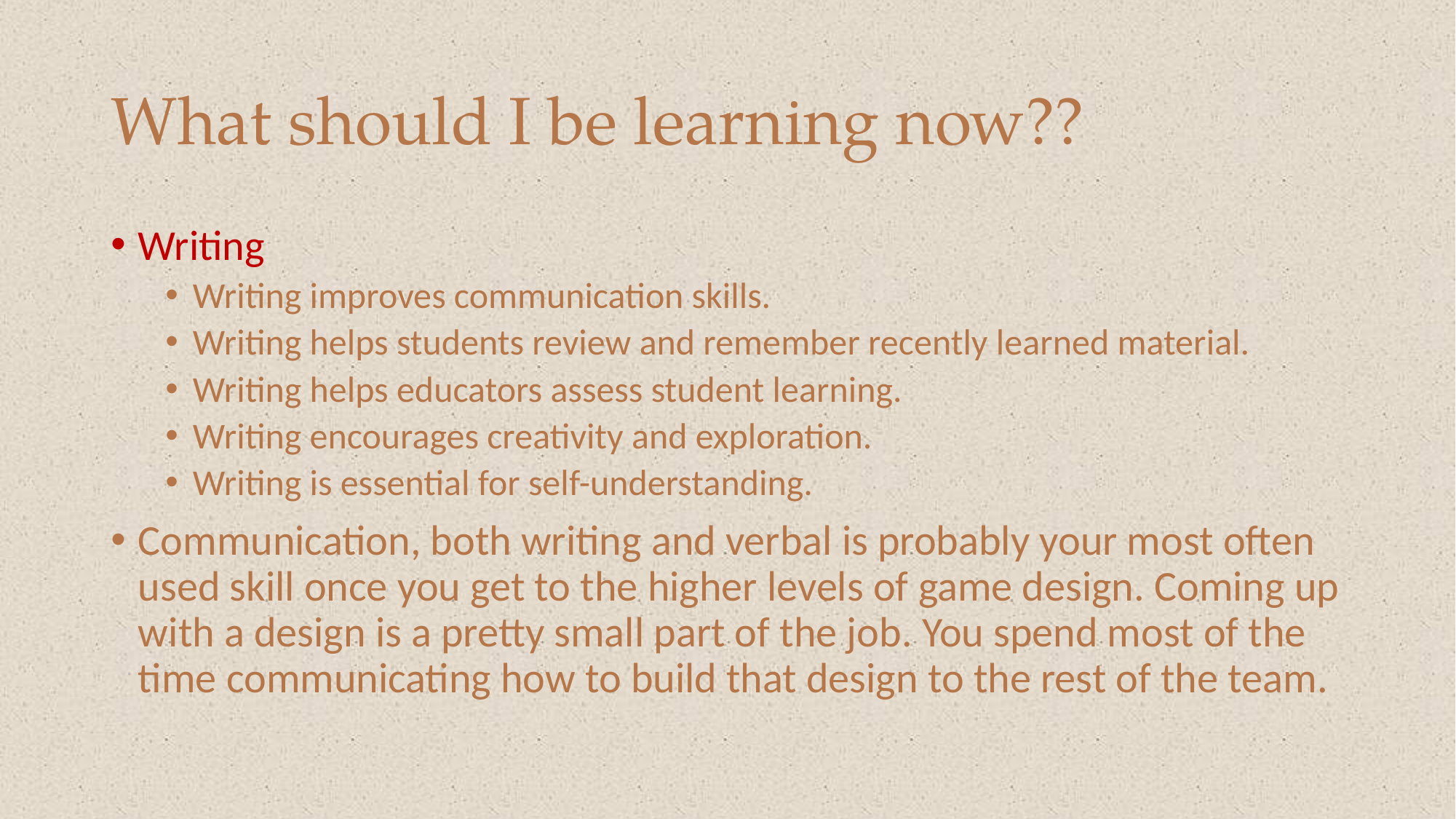

# What should I be learning now??
Writing
Writing improves communication skills.
Writing helps students review and remember recently learned material.
Writing helps educators assess student learning.
Writing encourages creativity and exploration.
Writing is essential for self-understanding.
Communication, both writing and verbal is probably your most often used skill once you get to the higher levels of game design. Coming up with a design is a pretty small part of the job. You spend most of the time communicating how to build that design to the rest of the team.